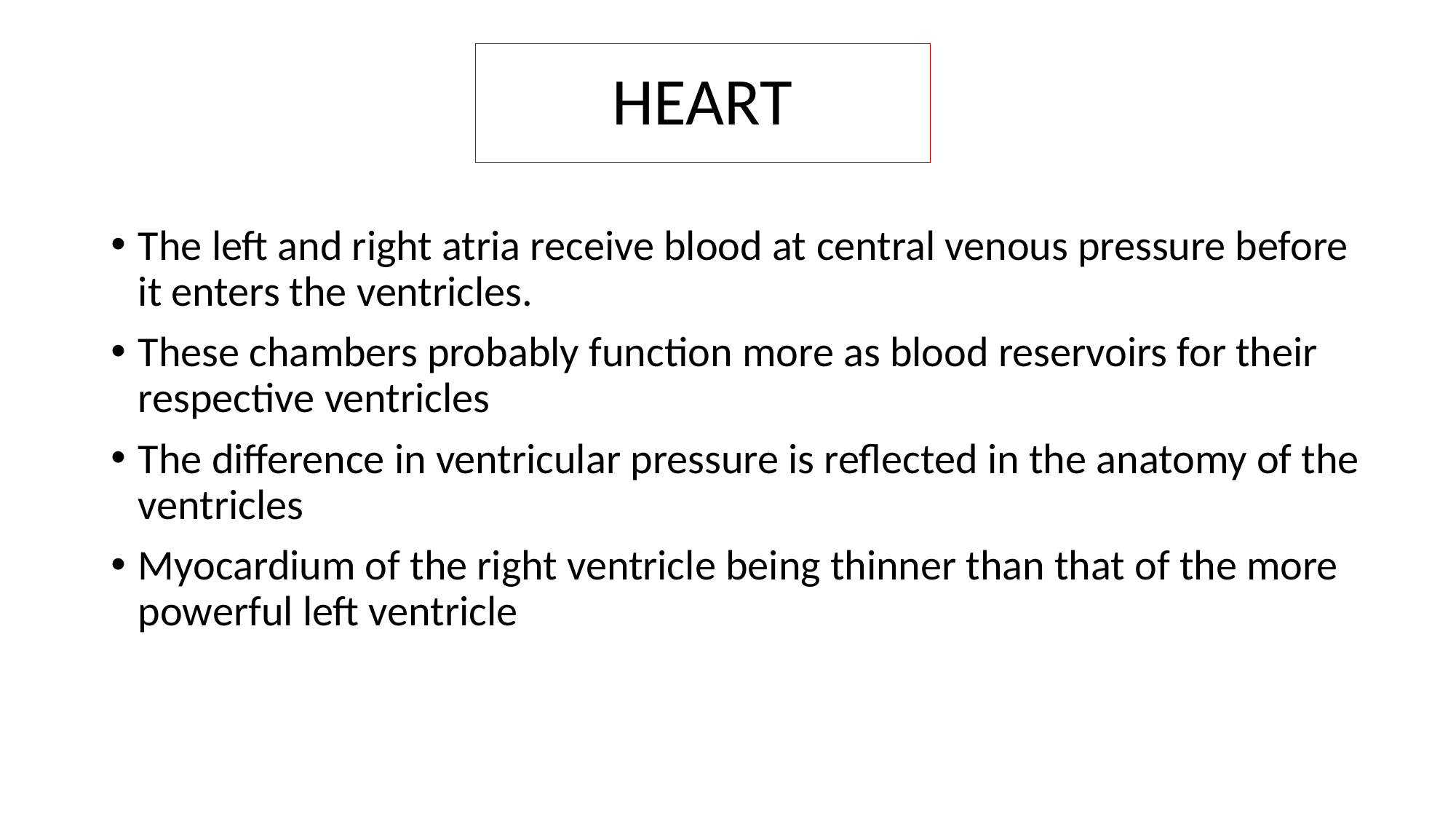

HEART
The left and right atria receive blood at central venous pressure before it enters the ventricles.
These chambers probably function more as blood reservoirs for their respective ventricles
The difference in ventricular pressure is reflected in the anatomy of the ventricles
Myocardium of the right ventricle being thinner than that of the more powerful left ventricle